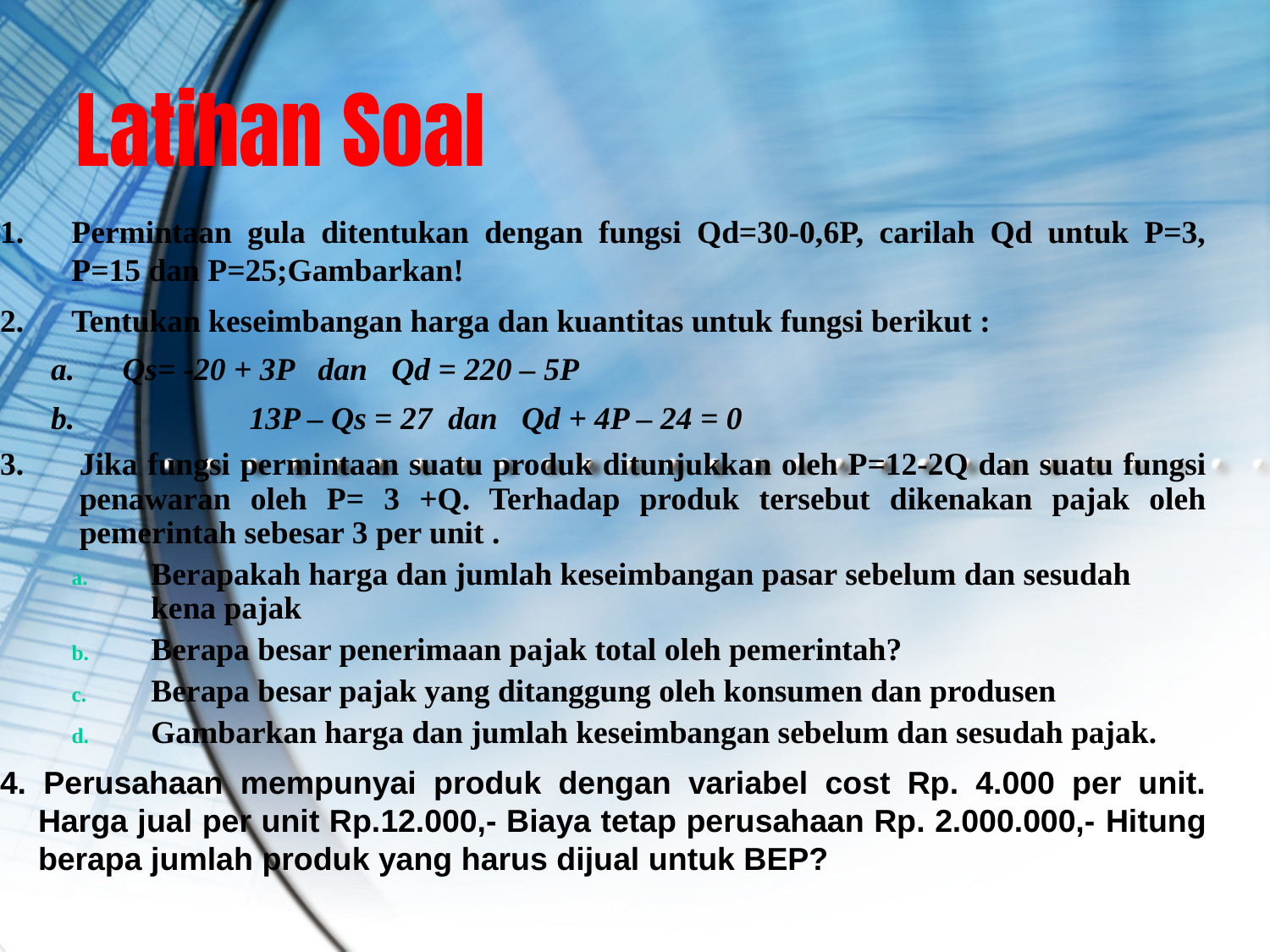

# Latihan Soal
Permintaan gula ditentukan dengan fungsi Qd=30-0,6P, carilah Qd untuk P=3, P=15 dan P=25;Gambarkan!
Tentukan keseimbangan harga dan kuantitas untuk fungsi berikut :
Qs= -20 + 3P   dan   Qd = 220 – 5P
	13P – Qs = 27  dan   Qd + 4P – 24 = 0
Jika fungsi permintaan suatu produk ditunjukkan oleh P=12-2Q dan suatu fungsi penawaran oleh P= 3 +Q. Terhadap produk tersebut dikenakan pajak oleh pemerintah sebesar 3 per unit .
Berapakah harga dan jumlah keseimbangan pasar sebelum dan sesudah  kena pajak
Berapa besar penerimaan pajak total oleh pemerintah?
Berapa besar pajak yang ditanggung oleh konsumen dan produsen
Gambarkan harga dan jumlah keseimbangan sebelum dan sesudah pajak.
4. Perusahaan mempunyai produk dengan variabel cost Rp. 4.000 per unit. Harga jual per unit Rp.12.000,- Biaya tetap perusahaan Rp. 2.000.000,- Hitung berapa jumlah produk yang harus dijual untuk BEP?